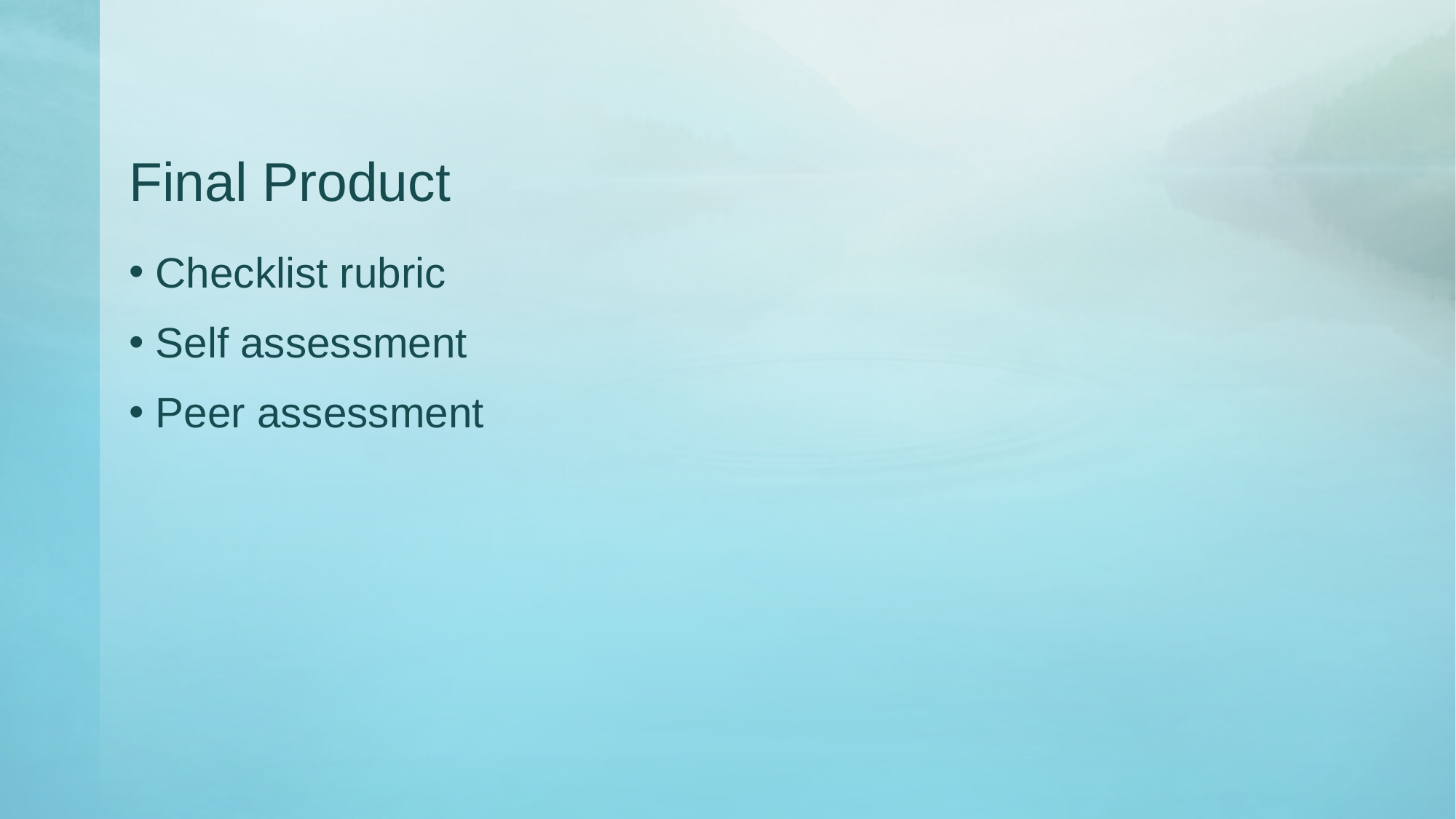

# Final Product
Checklist rubric
Self assessment
Peer assessment